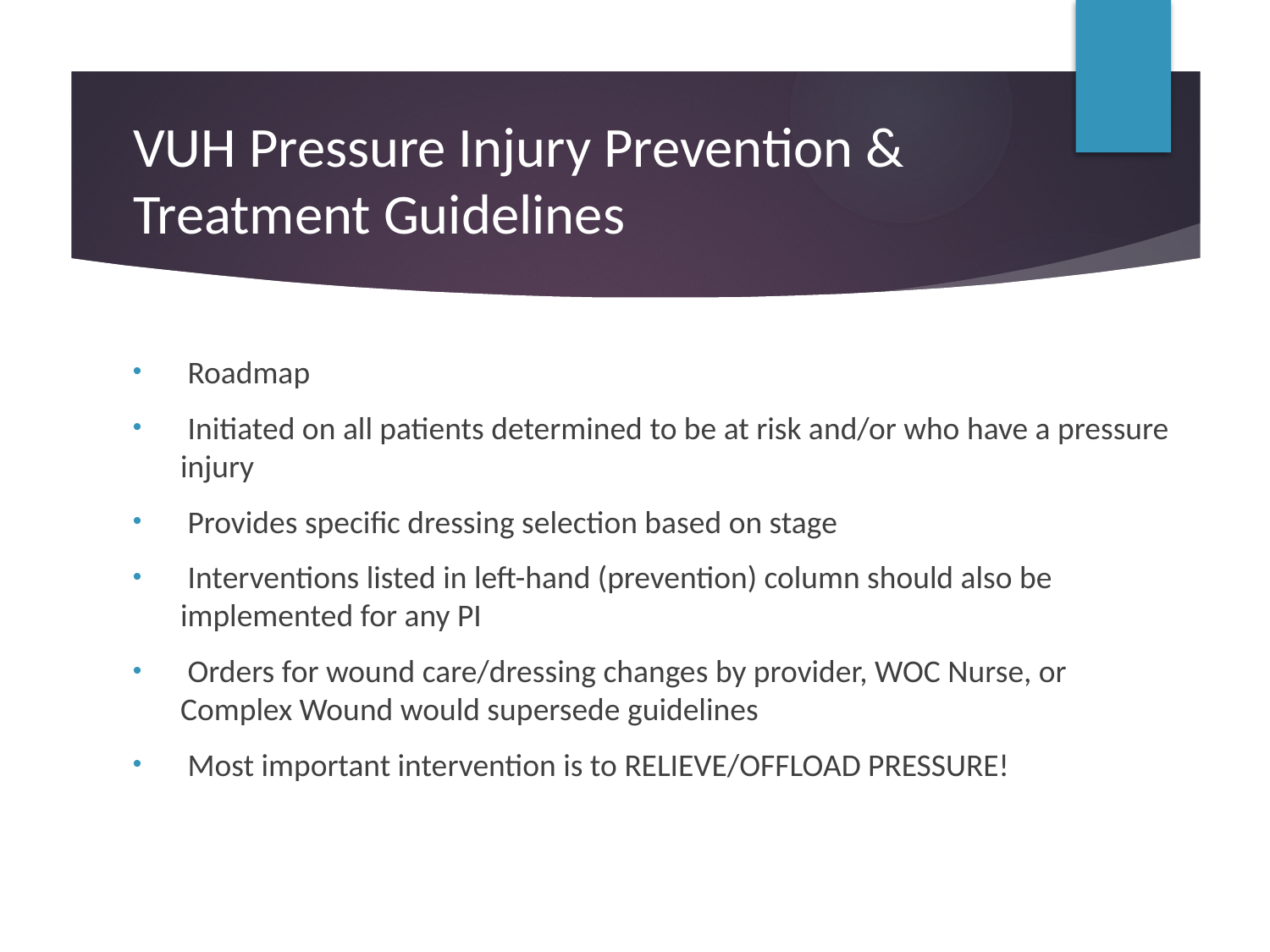

# VUH Pressure Injury Prevention & Treatment Guidelines
 Roadmap
 Initiated on all patients determined to be at risk and/or who have a pressure injury
 Provides specific dressing selection based on stage
 Interventions listed in left-hand (prevention) column should also be implemented for any PI
 Orders for wound care/dressing changes by provider, WOC Nurse, or Complex Wound would supersede guidelines
 Most important intervention is to RELIEVE/OFFLOAD PRESSURE!